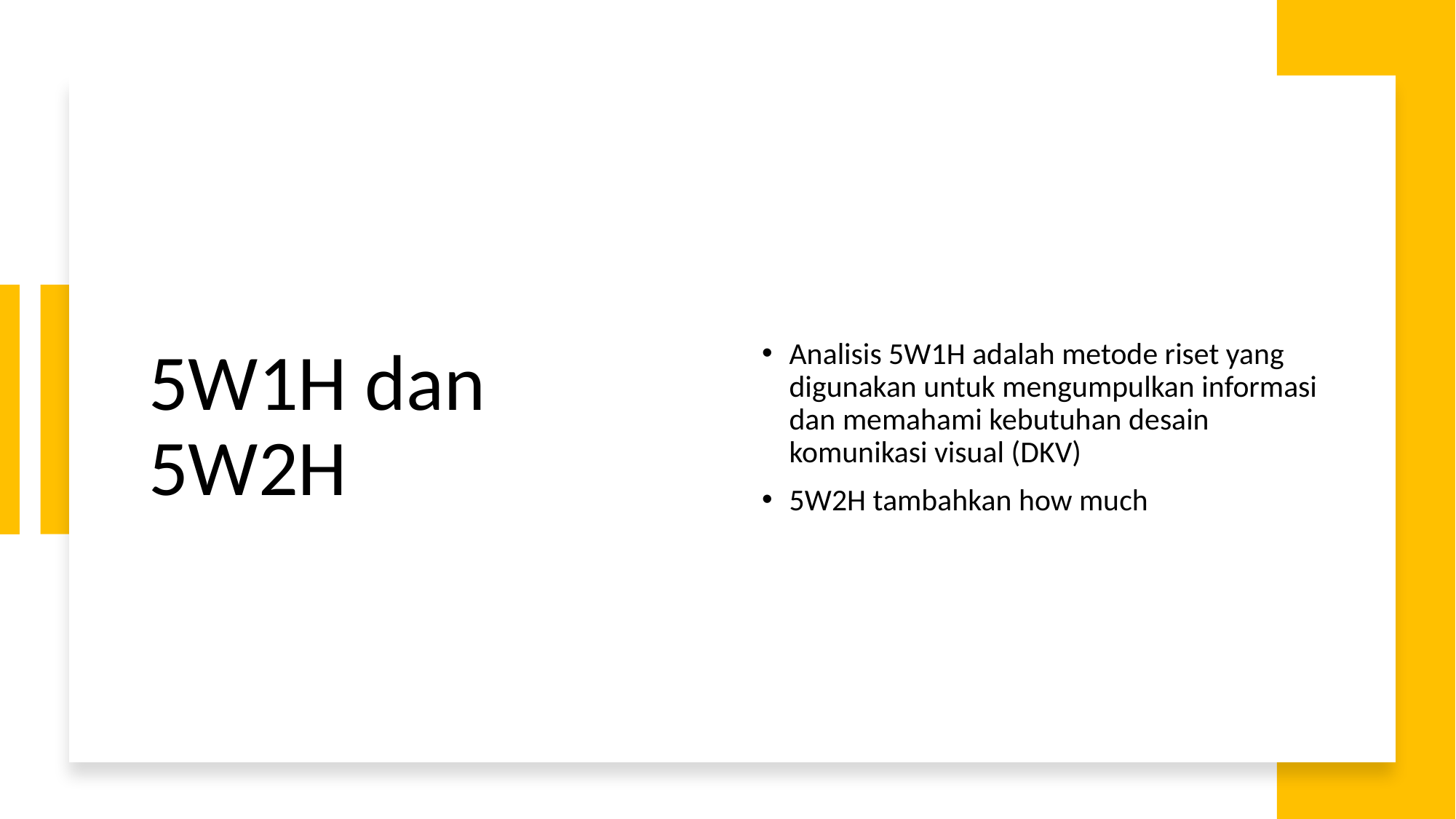

# 5W1H dan 5W2H
Analisis 5W1H adalah metode riset yang digunakan untuk mengumpulkan informasi dan memahami kebutuhan desain komunikasi visual (DKV)
5W2H tambahkan how much